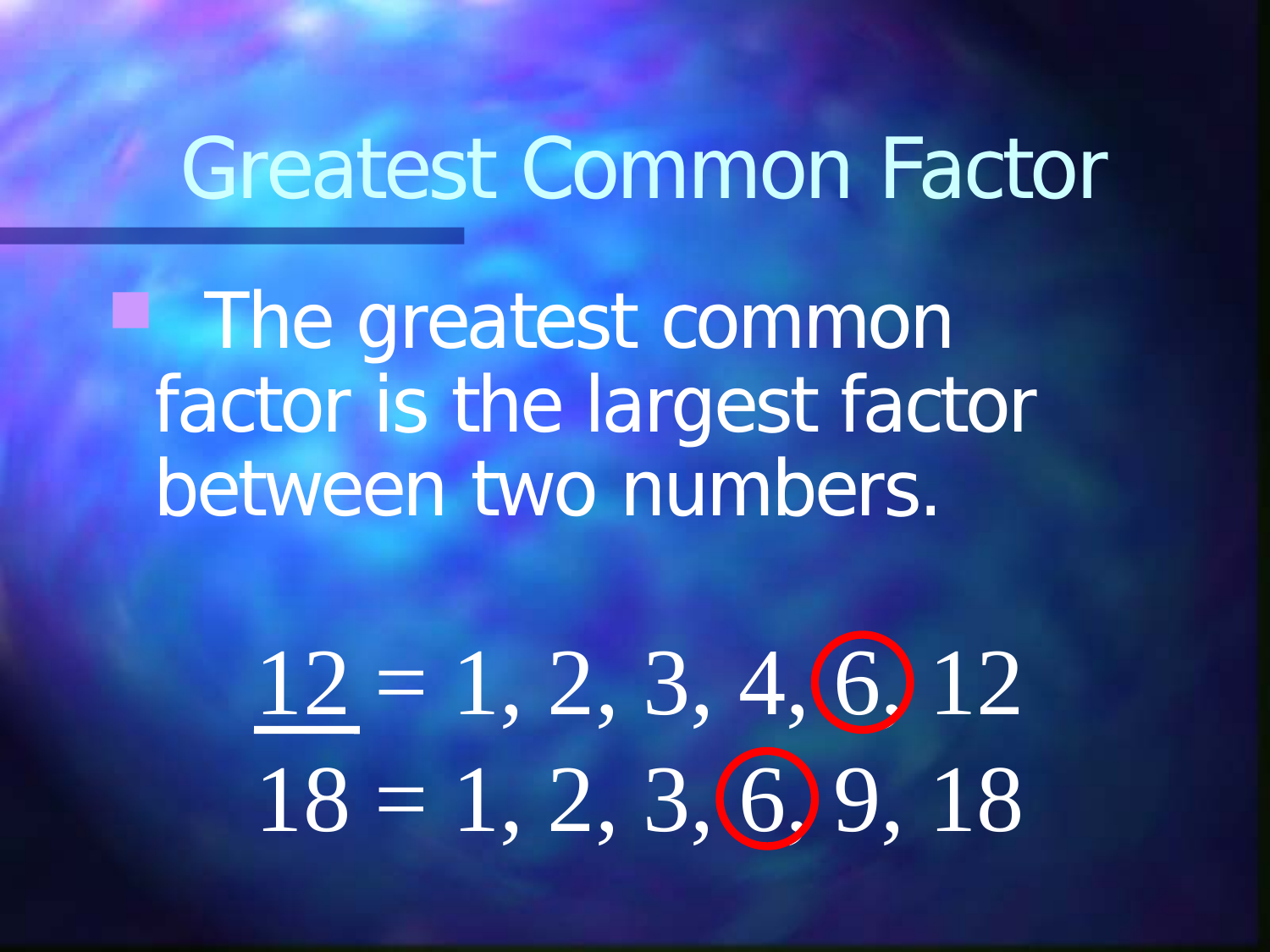

# Greatest Common Factor
  The greatest common factor is the largest factor between two numbers.
12 = 1, 2, 3, 4, 6, 12

18 = 1, 2, 3, 6, 9, 18